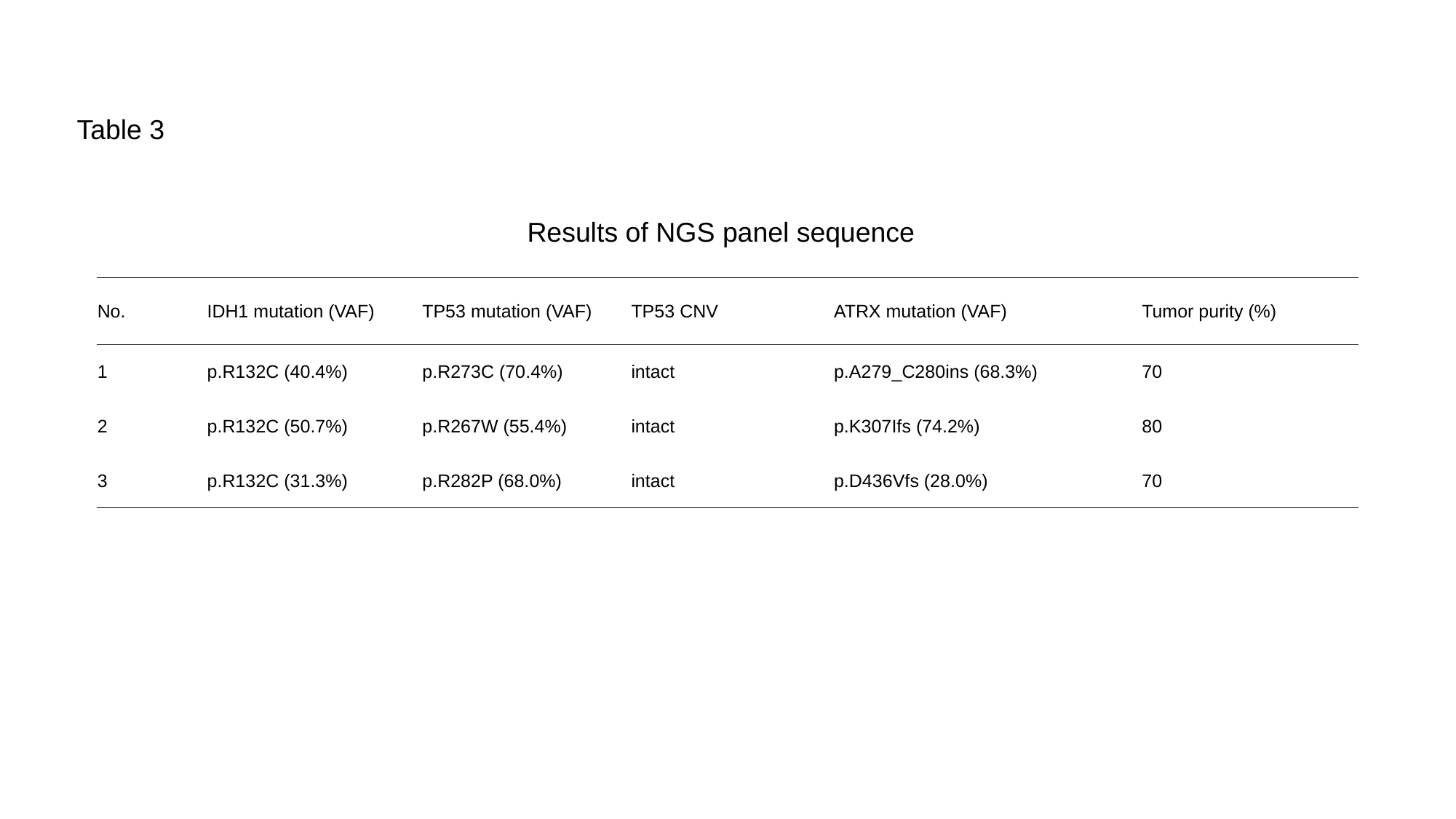

Table 3
Results of NGS panel sequence
| No. | IDH1 mutation (VAF) | TP53 mutation (VAF) | TP53 CNV | ATRX mutation (VAF) | Tumor purity (%) |
| --- | --- | --- | --- | --- | --- |
| 1 | p.R132C (40.4%) | p.R273C (70.4%) | intact | p.A279\_C280ins (68.3%) | 70 |
| 2 | p.R132C (50.7%) | p.R267W (55.4%) | intact | p.K307Ifs (74.2%) | 80 |
| 3 | p.R132C (31.3%) | p.R282P (68.0%) | intact | p.D436Vfs (28.0%) | 70 |